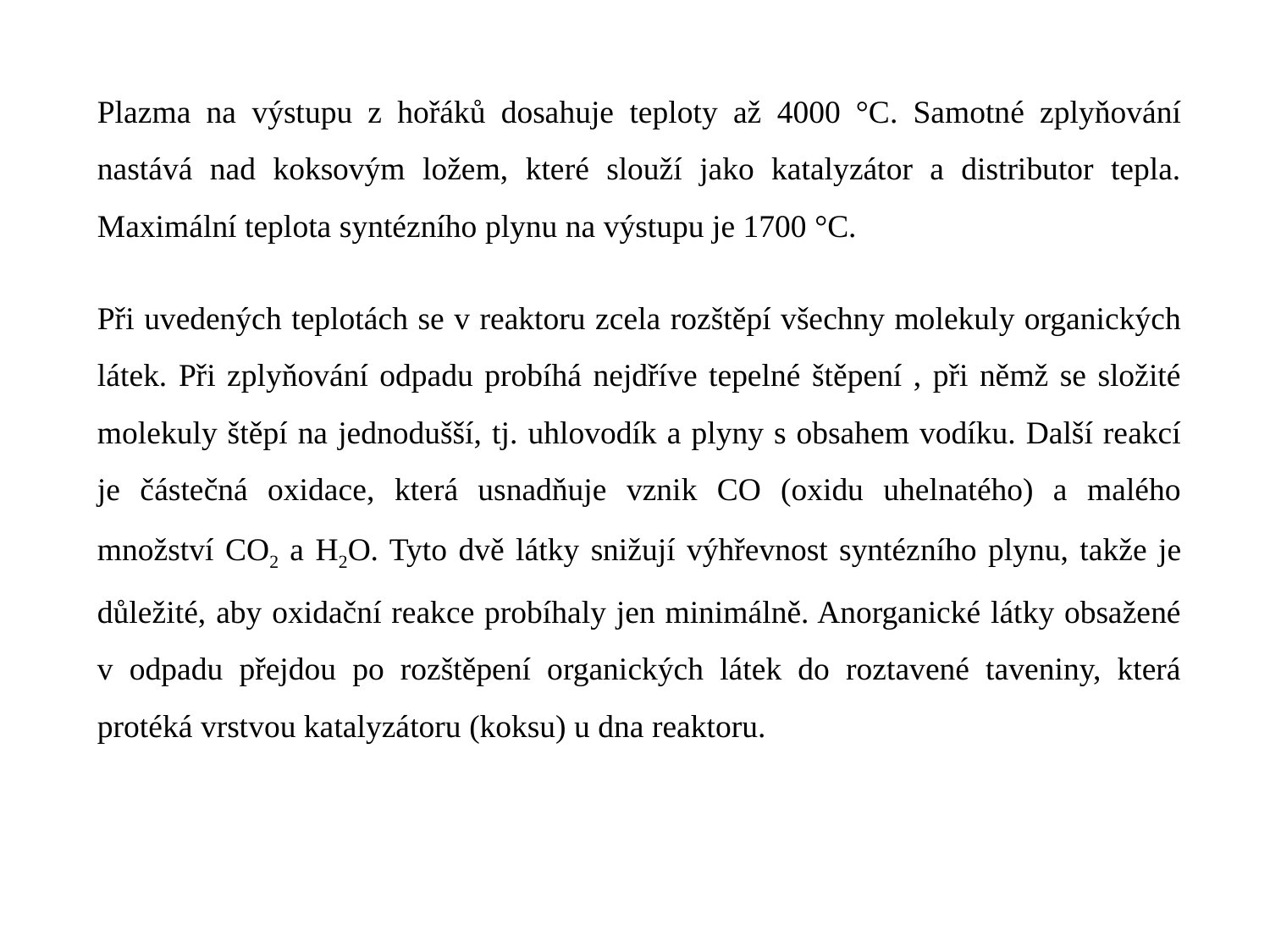

Plazma na výstupu z hořáků dosahuje teploty až 4000 °C. Samotné zplyňování nastává nad koksovým ložem, které slouží jako katalyzátor a distributor tepla. Maximální teplota syntézního plynu na výstupu je 1700 °C.
Při uvedených teplotách se v reaktoru zcela rozštěpí všechny molekuly organických látek. Při zplyňování odpadu probíhá nejdříve tepelné štěpení , při němž se složité molekuly štěpí na jednodušší, tj. uhlovodík a plyny s obsahem vodíku. Další reakcí je částečná oxidace, která usnadňuje vznik CO (oxidu uhelnatého) a malého množství CO2 a H2O. Tyto dvě látky snižují výhřevnost syntézního plynu, takže je důležité, aby oxidační reakce probíhaly jen minimálně. Anorganické látky obsažené v odpadu přejdou po rozštěpení organických látek do roztavené taveniny, která protéká vrstvou katalyzátoru (koksu) u dna reaktoru.